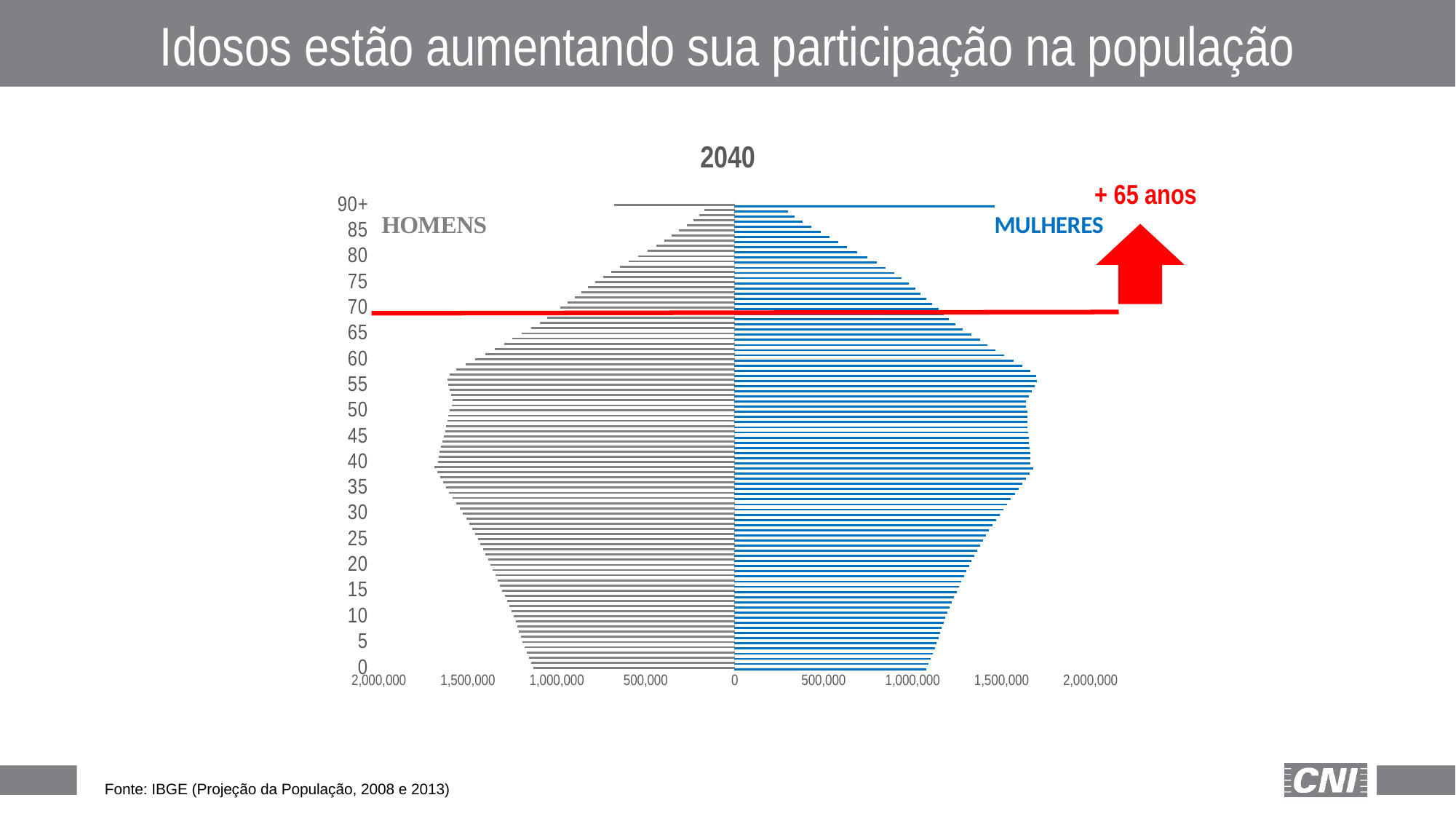

Idosos estão aumentando sua participação na população

### Chart: 2040

| Category |  |  |
|---|---|---|
| 0 | 1076630.0 | -1129176.0 |
| 1 | 1088304.0 | -1141285.0 |
| 2 | 1100143.0 | -1153570.0 |
| 3 | 1111805.0 | -1165702.0 |
| 4 | 1123219.0 | -1177583.0 |
| 5 | 1134156.0 | -1188962.0 |
| 6 | 1144448.0 | -1199649.0 |
| 7 | 1154144.0 | -1209709.0 |
| 8 | 1163253.0 | -1219148.0 |
| 9 | 1171795.0 | -1227992.0 |
| 10 | 1182632.0 | -1239509.0 |
| 11 | 1194529.0 | -1251532.0 |
| 12 | 1207025.0 | -1264452.0 |
| 13 | 1219699.0 | -1277546.0 |
| 14 | 1232614.0 | -1290899.0 |
| 15 | 1245829.0 | -1304096.0 |
| 16 | 1259334.0 | -1317177.0 |
| 17 | 1273149.0 | -1330495.0 |
| 18 | 1287094.0 | -1343948.0 |
| 19 | 1301055.0 | -1357335.0 |
| 20 | 1315253.0 | -1370576.0 |
| 21 | 1329910.0 | -1383845.0 |
| 22 | 1345008.0 | -1397514.0 |
| 23 | 1360619.0 | -1411600.0 |
| 24 | 1376747.0 | -1426151.0 |
| 25 | 1393369.0 | -1441172.0 |
| 26 | 1410545.0 | -1456717.0 |
| 27 | 1428474.0 | -1472921.0 |
| 28 | 1447239.0 | -1489857.0 |
| 29 | 1466832.0 | -1507490.0 |
| 30 | 1487100.0 | -1525734.0 |
| 31 | 1508072.0 | -1544573.0 |
| 32 | 1529591.0 | -1563692.0 |
| 33 | 1551501.0 | -1582923.0 |
| 34 | 1573449.0 | -1601939.0 |
| 35 | 1594980.0 | -1620208.0 |
| 36 | 1615908.0 | -1637620.0 |
| 37 | 1636233.0 | -1654270.0 |
| 38 | 1655880.0 | -1670040.0 |
| 39 | 1675345.0 | -1685566.0 |
| 40 | 1660559.0 | -1664063.0 |
| 41 | 1661666.0 | -1662551.0 |
| 42 | 1659215.0 | -1655513.0 |
| 43 | 1656389.0 | -1648034.0 |
| 44 | 1653934.0 | -1641080.0 |
| 45 | 1650992.0 | -1633420.0 |
| 46 | 1647811.0 | -1625374.0 |
| 47 | 1645548.0 | -1618439.0 |
| 48 | 1644282.0 | -1612573.0 |
| 49 | 1644040.0 | -1607783.0 |
| 50 | 1641925.0 | -1600619.0 |
| 51 | 1635952.0 | -1589201.0 |
| 52 | 1637434.0 | -1584730.0 |
| 53 | 1650504.0 | -1590960.0 |
| 54 | 1668910.0 | -1601875.0 |
| 55 | 1682902.0 | -1608226.0 |
| 56 | 1696063.0 | -1613487.0 |
| 57 | 1691804.0 | -1601734.0 |
| 58 | 1661405.0 | -1564806.0 |
| 59 | 1613819.0 | -1511603.0 |
| 60 | 1565834.0 | -1457821.0 |
| 61 | 1514801.0 | -1400952.0 |
| 62 | 1464864.0 | -1345569.0 |
| 63 | 1419240.0 | -1294747.0 |
| 64 | 1376816.0 | -1247331.0 |
| 65 | 1330396.0 | -1195610.0 |
| 66 | 1280533.0 | -1140333.0 |
| 67 | 1237232.0 | -1091612.0 |
| 68 | 1203174.0 | -1051781.0 |
| 69 | 1175335.0 | -1017906.0 |
| 70 | 1143559.0 | -979453.0 |
| 71 | 1108595.0 | -937285.0 |
| 72 | 1075350.0 | -897403.0 |
| 73 | 1043486.0 | -859364.0 |
| 74 | 1012200.0 | -822582.0 |
| 75 | 976487.0 | -781216.0 |
| 76 | 937195.0 | -736259.0 |
| 77 | 894753.0 | -690181.0 |
| 78 | 847286.0 | -641698.0 |
| 79 | 797376.0 | -592858.0 |
| 80 | 743202.0 | -541056.0 |
| 81 | 685004.0 | -486928.0 |
| 82 | 630427.0 | -437516.0 |
| 83 | 579959.0 | -392952.0 |
| 84 | 532997.0 | -352561.0 |
| 85 | 482058.0 | -310369.0 |
| 86 | 428736.0 | -267746.0 |
| 87 | 380425.0 | -230410.0 |
| 88 | 336780.0 | -197789.0 |
| 89 | 297445.0 | -169354.0 |
| 90+ | 1458407.0 | -676300.0 |
+ 65 anos

### Chart

| Category |
|---|
| Fonte: IBGE (Projeção da População, 2008 e 2013) |
| --- |
11